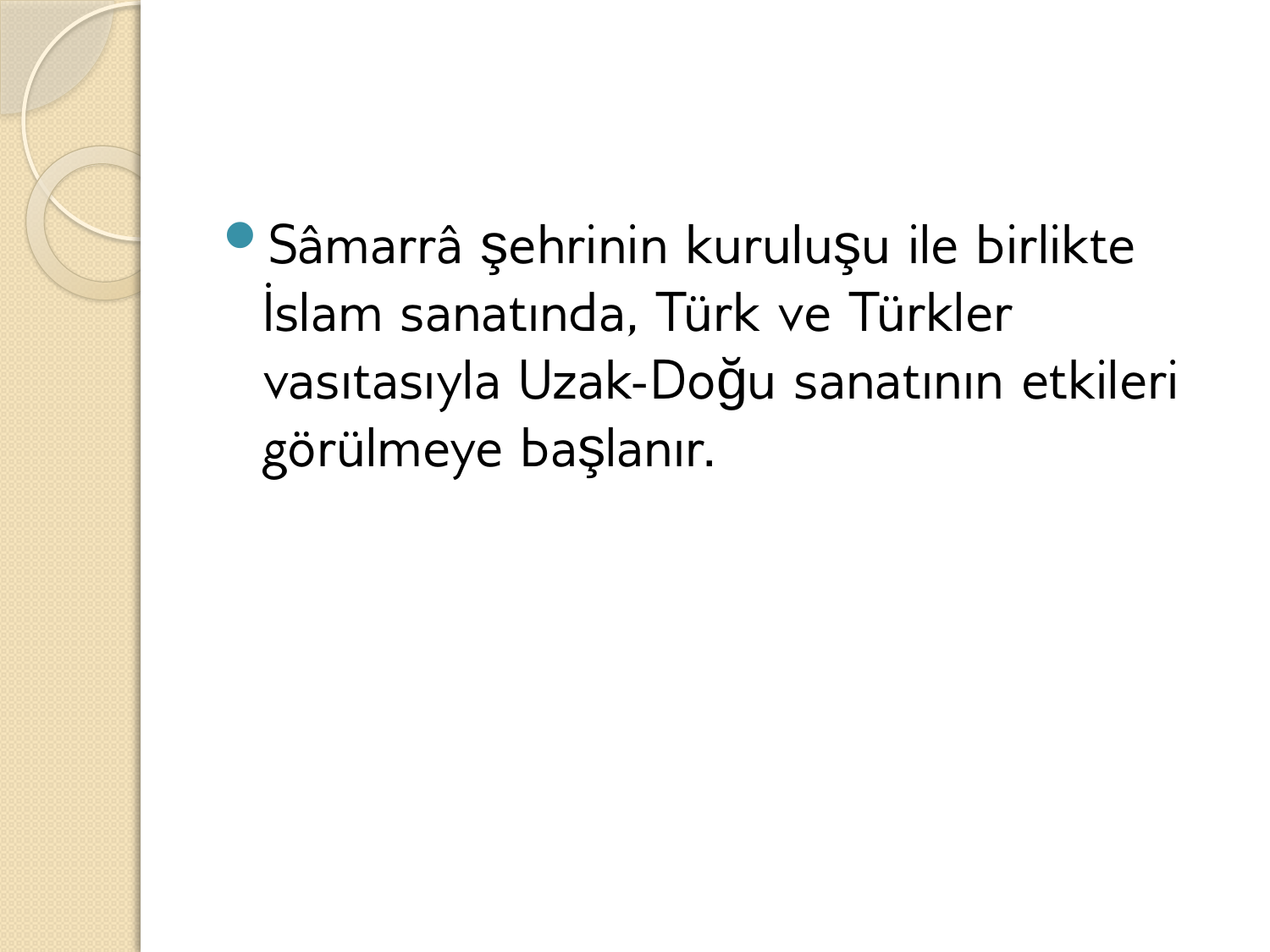

#
Sâmarrâ şehrinin kuruluşu ile birlikte İslam sanatında, Türk ve Türkler vasıtasıyla Uzak-Doğu sanatının etkileri görülmeye başlanır.